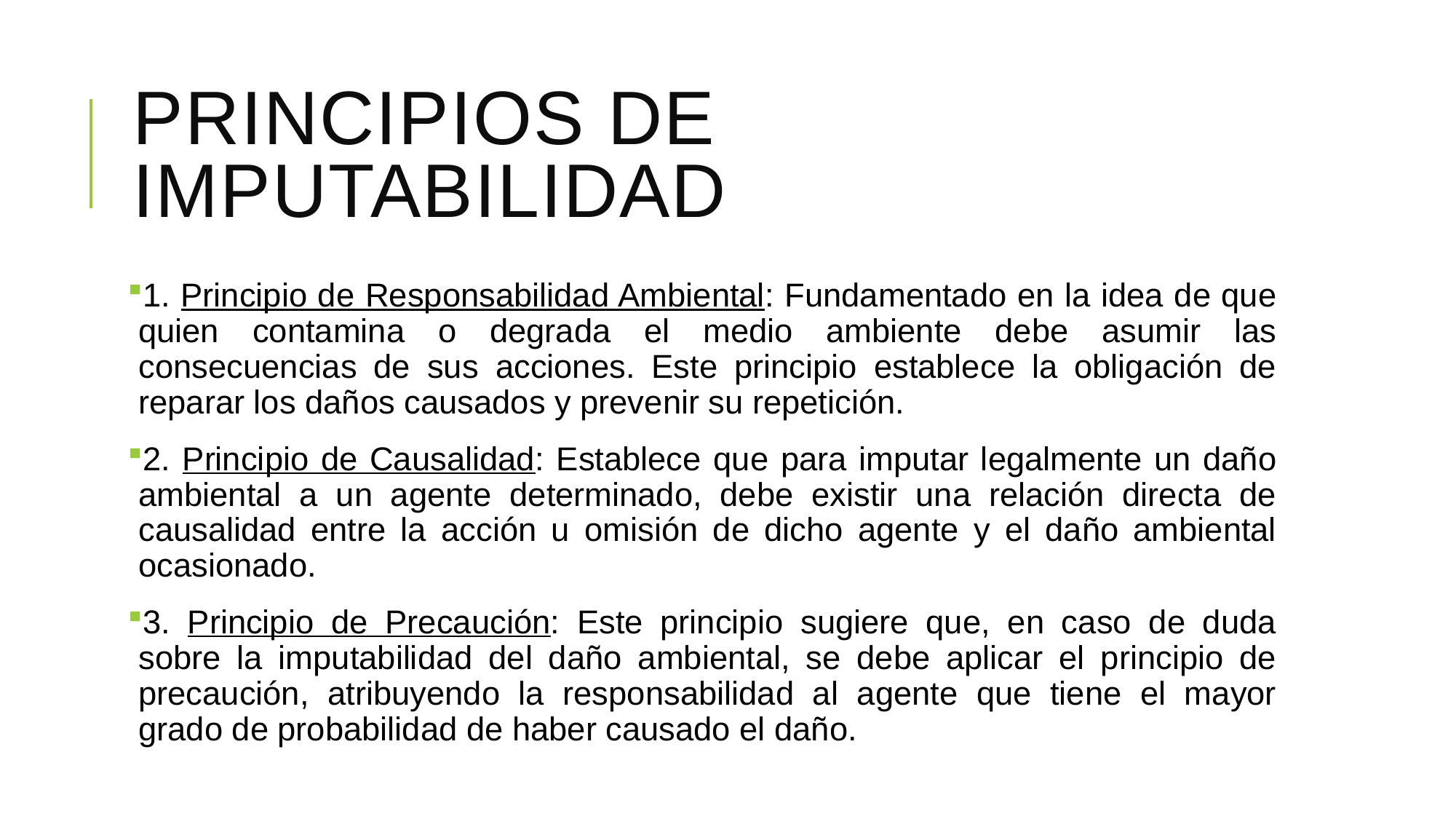

# Principios de imputabilidad
1. Principio de Responsabilidad Ambiental: Fundamentado en la idea de que quien contamina o degrada el medio ambiente debe asumir las consecuencias de sus acciones. Este principio establece la obligación de reparar los daños causados y prevenir su repetición.
2. Principio de Causalidad: Establece que para imputar legalmente un daño ambiental a un agente determinado, debe existir una relación directa de causalidad entre la acción u omisión de dicho agente y el daño ambiental ocasionado.
3. Principio de Precaución: Este principio sugiere que, en caso de duda sobre la imputabilidad del daño ambiental, se debe aplicar el principio de precaución, atribuyendo la responsabilidad al agente que tiene el mayor grado de probabilidad de haber causado el daño.